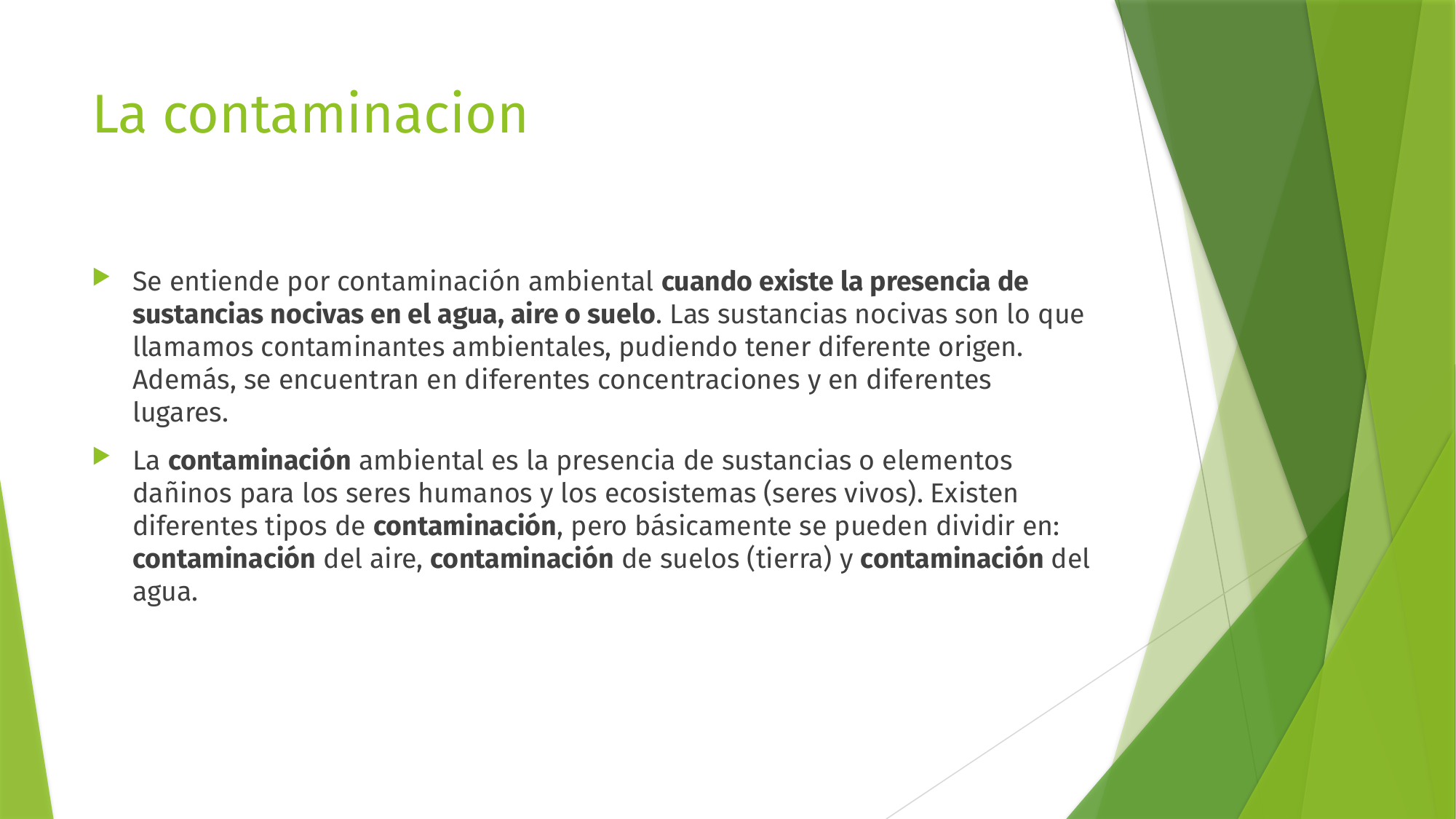

# La contaminacion
Se entiende por contaminación ambiental cuando existe la presencia de sustancias nocivas en el agua, aire o suelo. Las sustancias nocivas son lo que llamamos contaminantes ambientales, pudiendo tener diferente origen. Además, se encuentran en diferentes concentraciones y en diferentes lugares.
La contaminación ambiental es la presencia de sustancias o elementos dañinos para los seres humanos y los ecosistemas (seres vivos). Existen diferentes tipos de contaminación, pero básicamente se pueden dividir en: contaminación del aire, contaminación de suelos (tierra) y contaminación del agua.